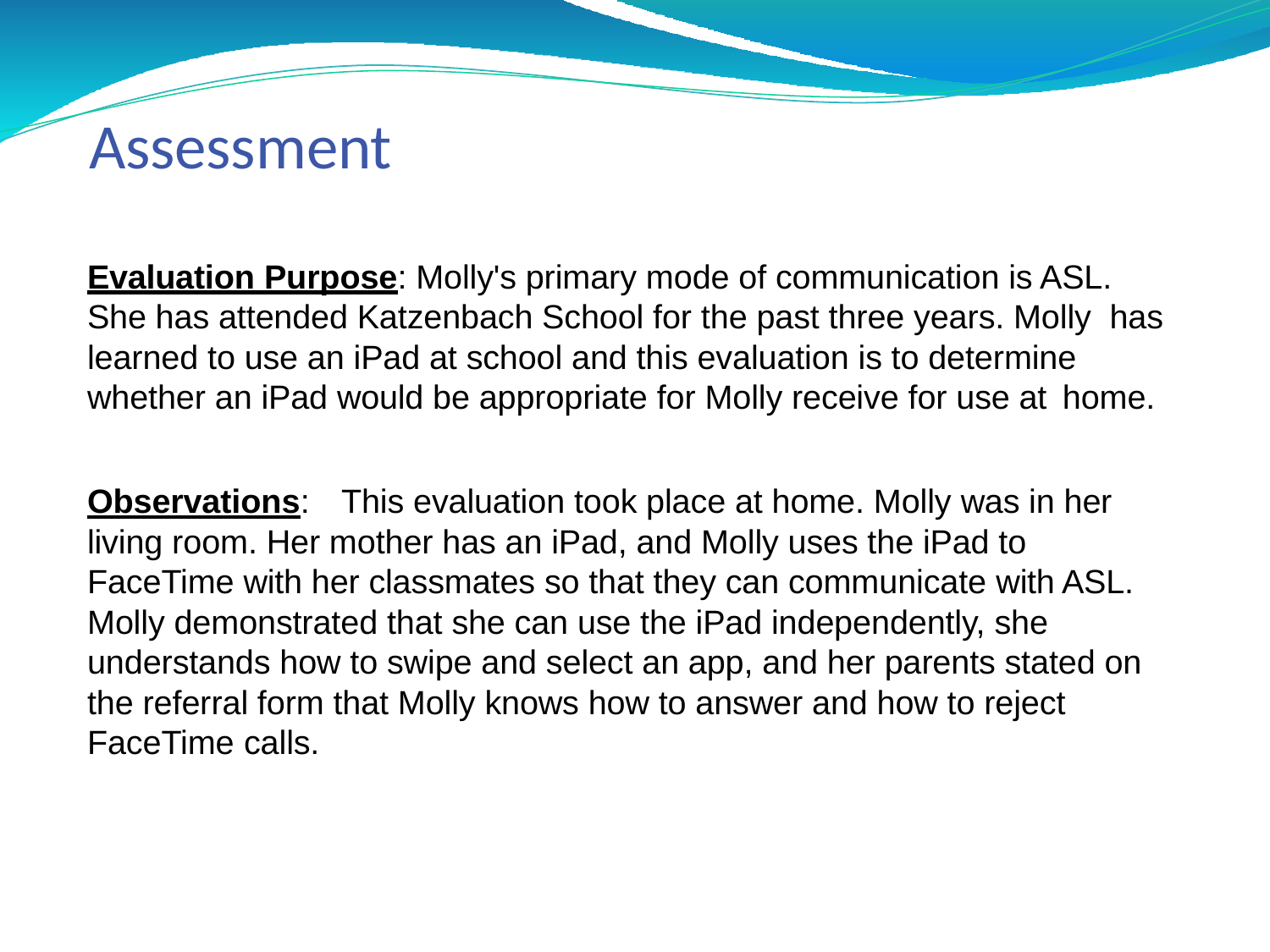

# Assessment
Evaluation Purpose: Molly's primary mode of communication is ASL.  She has attended Katzenbach School for the past three years. Molly  has learned to use an iPad at school and this evaluation is to determine  whether an iPad would be appropriate for Molly receive for use at home.

Observations:	This evaluation took place at home. Molly was in her  living room. Her mother has an iPad, and Molly uses the iPad to  FaceTime with her classmates so that they can communicate with ASL.  Molly demonstrated that she can use the iPad independently, she  understands how to swipe and select an app, and her parents stated on  the referral form that Molly knows how to answer and how to reject  FaceTime calls.